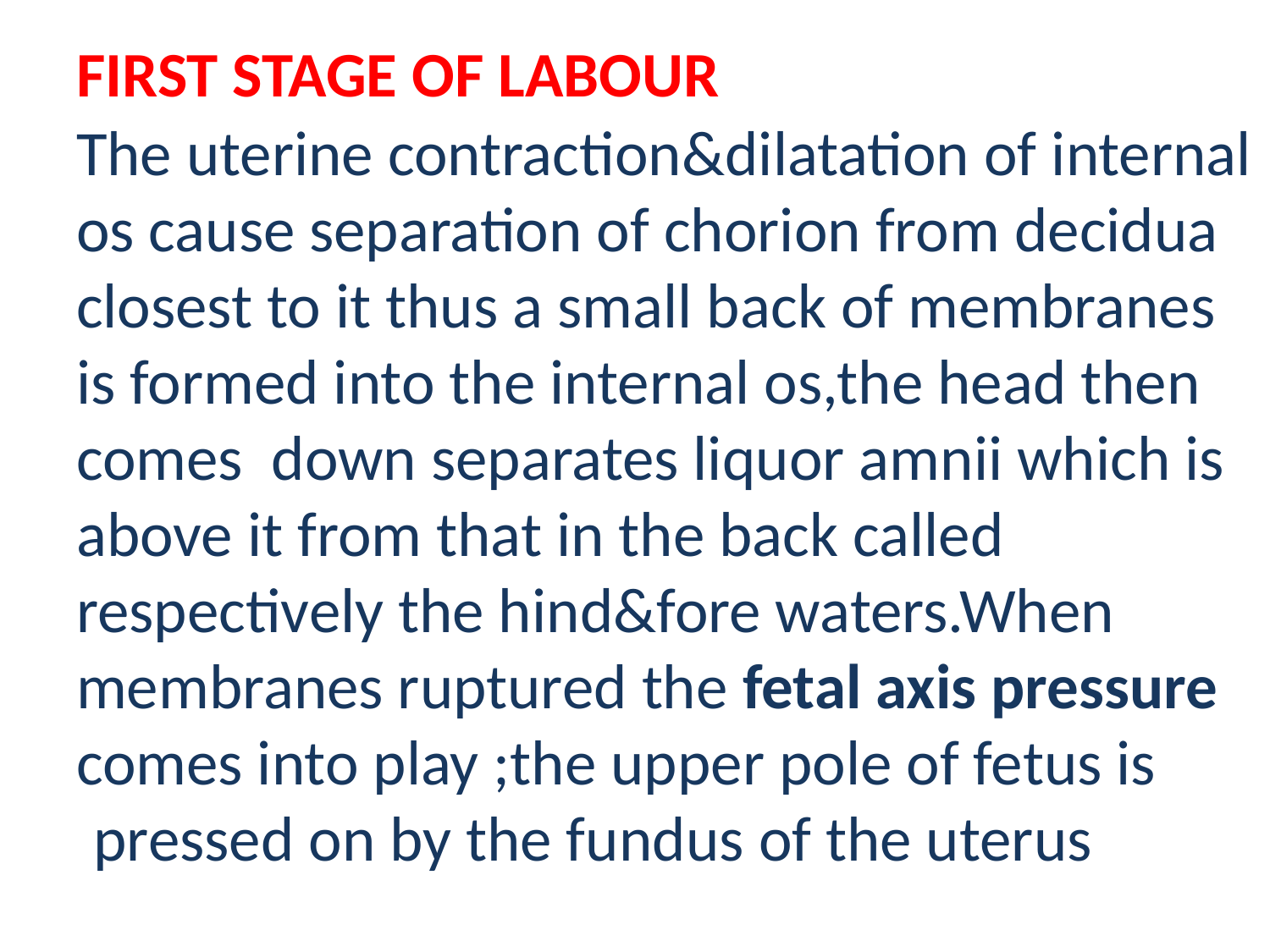

# FIRST STAGE OF LABOUR
The uterine contraction&dilatation of internal os cause separation of chorion from decidua closest to it thus a small back of membranes is formed into the internal os,the head then comes  down separates liquor amnii which is above it from that in the back called respectively the hind&fore waters.When membranes ruptured the fetal axis pressure comes into play ;the upper pole of fetus is pressed on by the fundus of the uterus